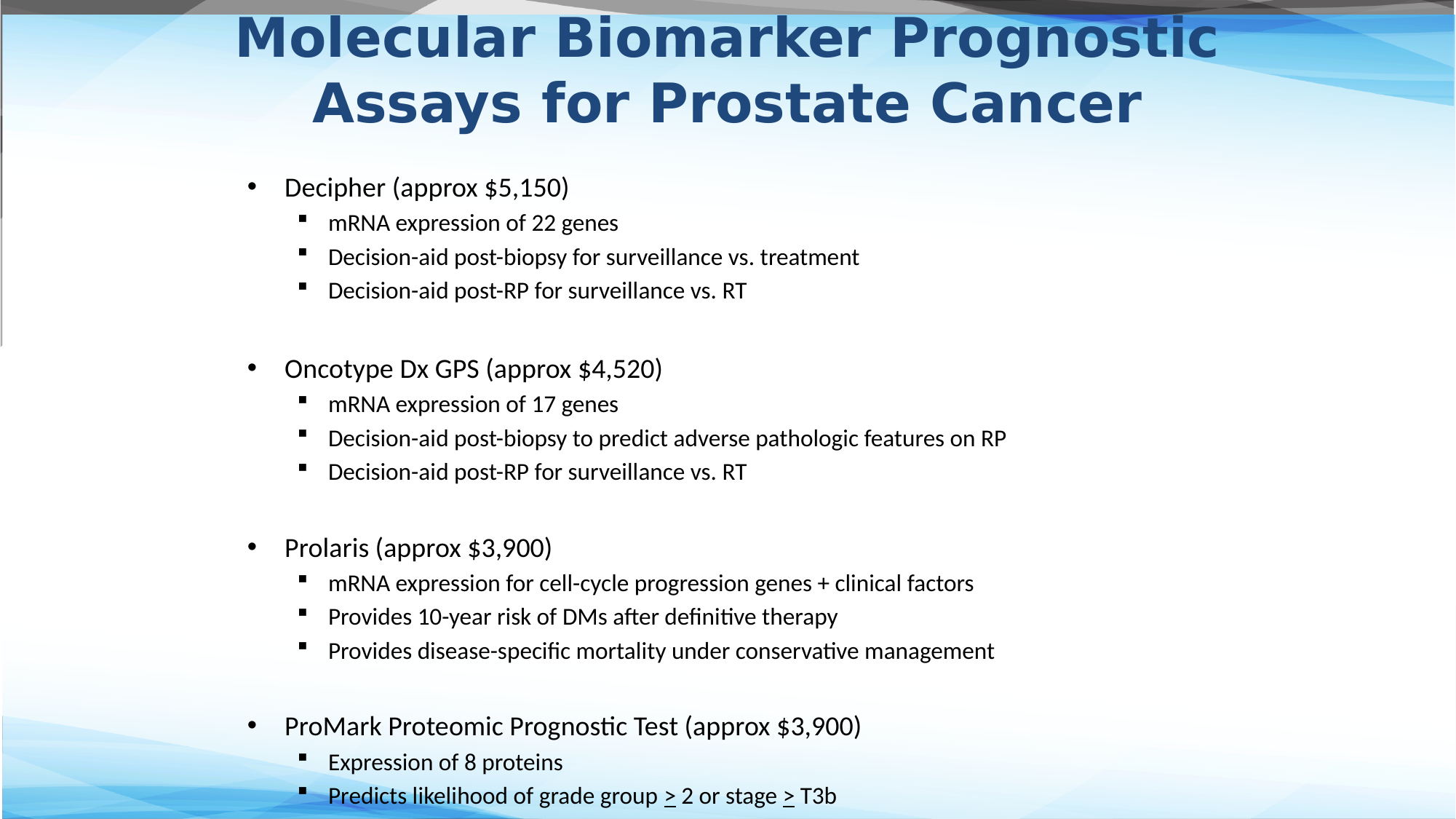

# Molecular Biomarker Prognostic Assays for Prostate Cancer
Decipher (approx $5,150)
mRNA expression of 22 genes
Decision-aid post-biopsy for surveillance vs. treatment
Decision-aid post-RP for surveillance vs. RT

Oncotype Dx GPS (approx $4,520)
mRNA expression of 17 genes
Decision-aid post-biopsy to predict adverse pathologic features on RP
Decision-aid post-RP for surveillance vs. RT

Prolaris (approx $3,900)
mRNA expression for cell-cycle progression genes + clinical factors
Provides 10-year risk of DMs after definitive therapy
Provides disease-specific mortality under conservative management

ProMark Proteomic Prognostic Test (approx $3,900)
Expression of 8 proteins
Predicts likelihood of grade group > 2 or stage > T3b